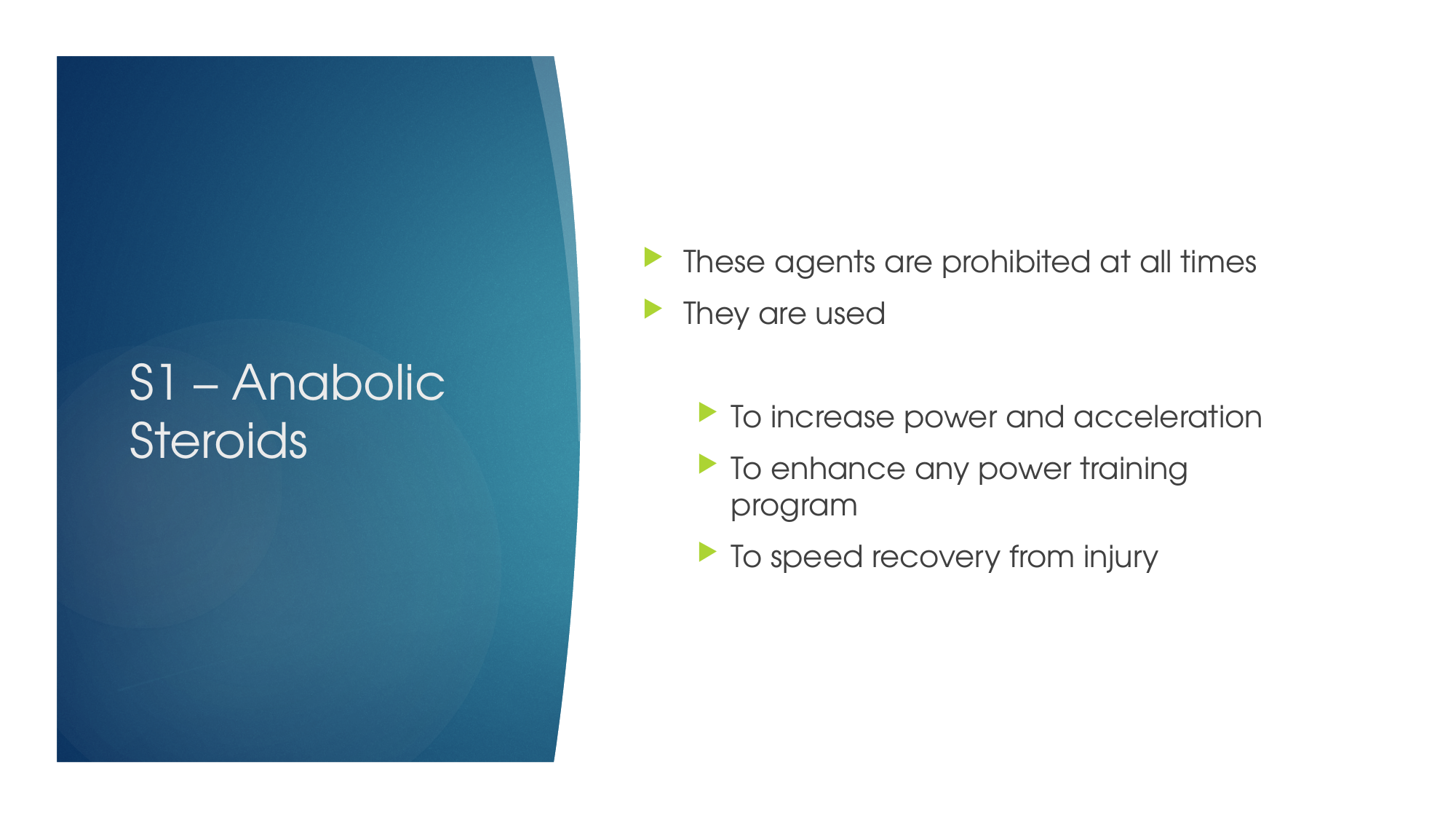

These agents are prohibited at all times
They are used

To increase power and acceleration
To enhance any power training program
To speed recovery from injury
# S1 – Anabolic Steroids